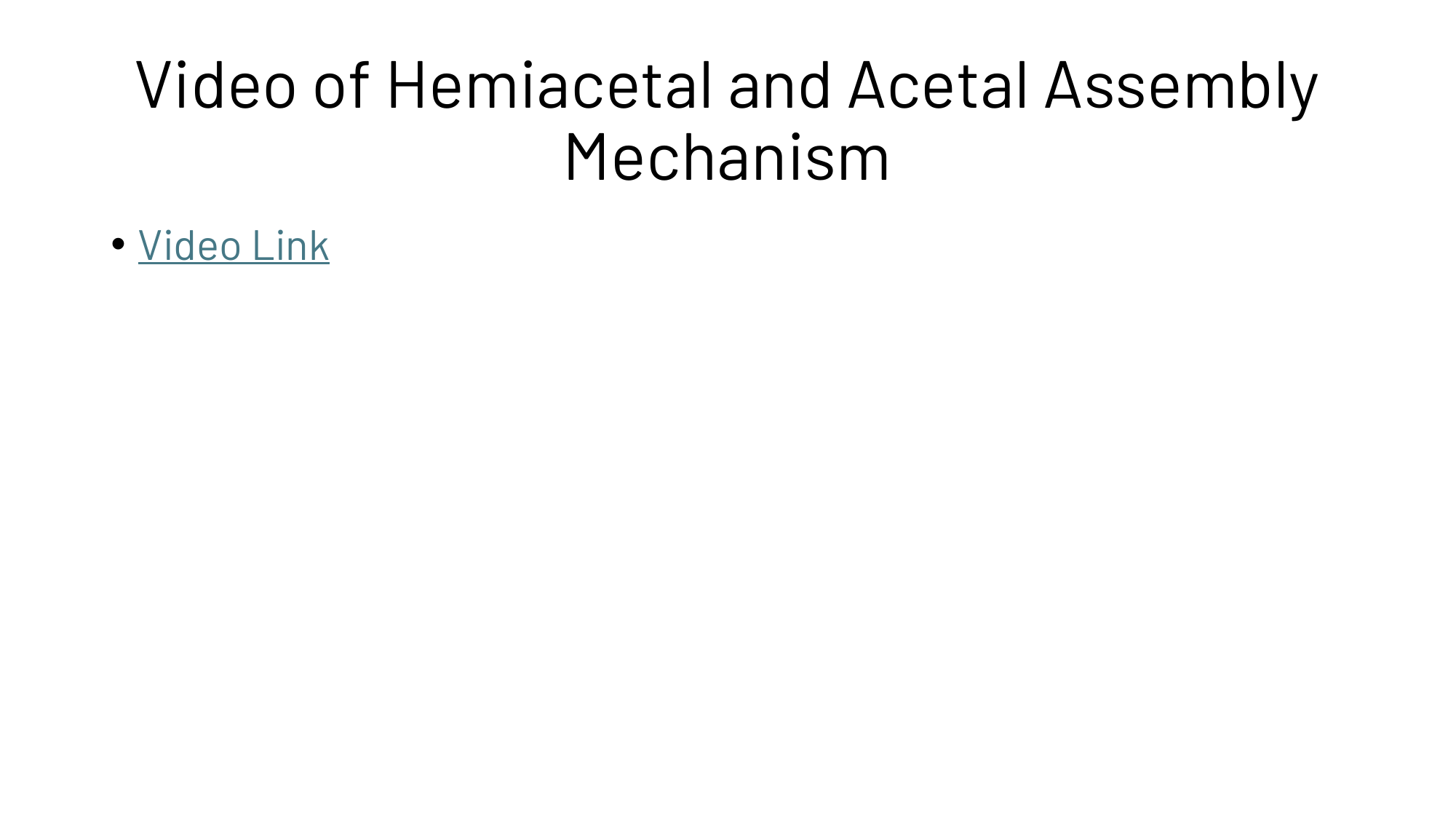

# Video of Hemiacetal and Acetal Assembly Mechanism
Video Link